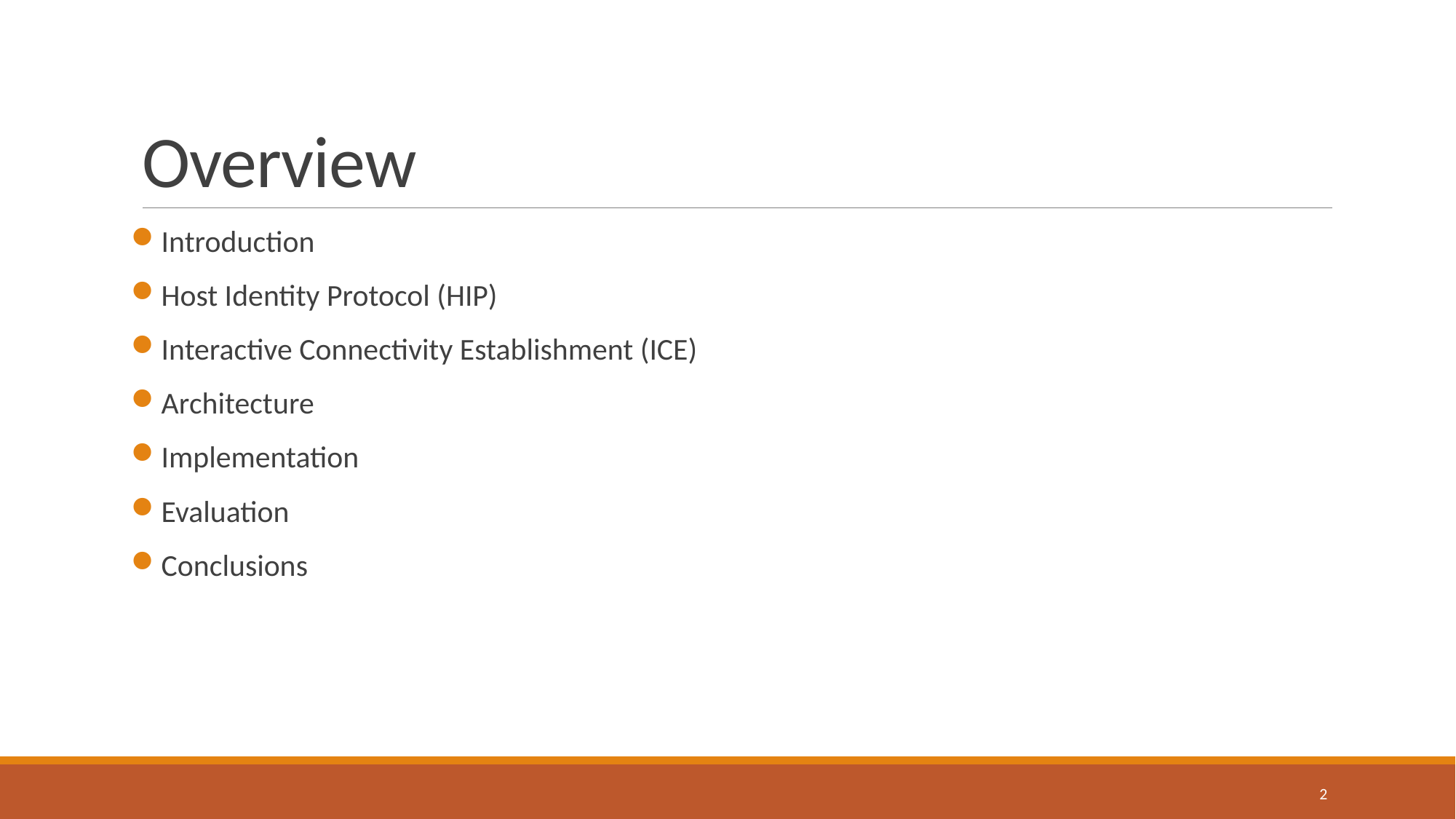

# Overview
Introduction
Host Identity Protocol (HIP)
Interactive Connectivity Establishment (ICE)
Architecture
Implementation
Evaluation
Conclusions
2